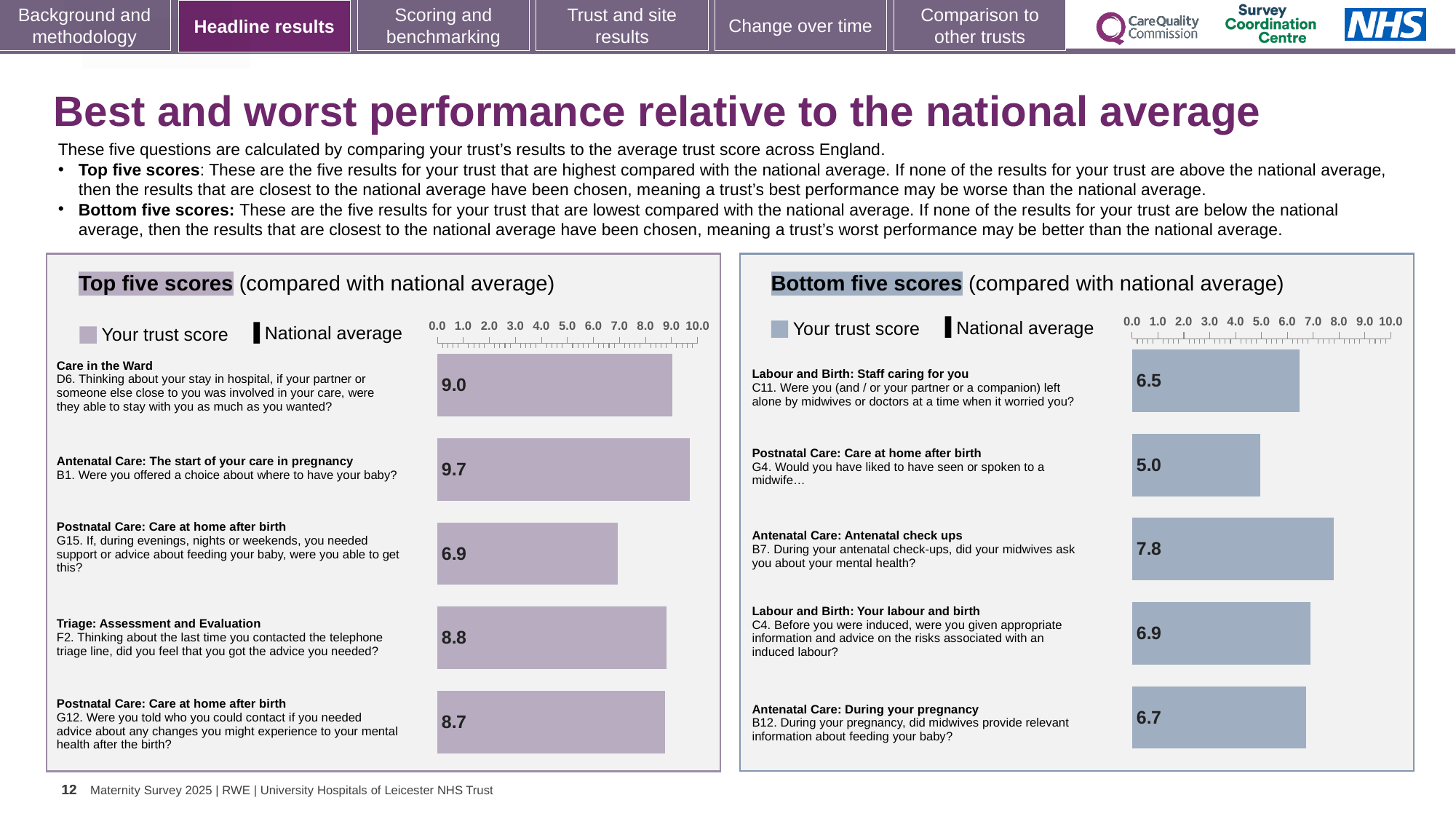

# Best and worst performance relative to the national average
These five questions are calculated by comparing your trust’s results to the average trust score across England.
Top five scores: These are the five results for your trust that are highest compared with the national average. If none of the results for your trust are above the national average, then the results that are closest to the national average have been chosen, meaning a trust’s best performance may be worse than the national average.
Bottom five scores: These are the five results for your trust that are lowest compared with the national average. If none of the results for your trust are below the national average, then the results that are closest to the national average have been chosen, meaning a trust’s worst performance may be better than the national average.

### Chart

| Category | Trust score | National average |
|---|---|---|
|  | 6.478188234194382 | 7.731746255321834 |
|  | 4.9561696330878 | 6.153022507697577 |
|  | 7.806958964995539 | 8.633726128989599 |
|  | 6.891668679915492 | 7.562768764169666 |
|  | 6.725760265390487 | 7.331314827208904 |

### Chart

| Category | Trust score | National average |
|---|---|---|
|  | 9.04110171436435 | 7.388274623833419 |
|  | 9.698355734517216 | 8.462681782258134 |
|  | 6.923410835865662 | 6.316047173703107 |
|  | 8.799895708650629 | 8.282999813263096 |
|  | 8.746504939391247 | 8.366511328944203 |
Bottom five scores (compared with national average)
Top five scores (compared with national average)
National average
Your trust score

National average
Your trust score

| Care in the Ward D6. Thinking about your stay in hospital, if your partner or someone else close to you was involved in your care, were they able to stay with you as much as you wanted? |
| --- |
| Antenatal Care: The start of your care in pregnancy B1. Were you offered a choice about where to have your baby? |
| Postnatal Care: Care at home after birth G15. If, during evenings, nights or weekends, you needed support or advice about feeding your baby, were you able to get this? |
| Triage: Assessment and Evaluation F2. Thinking about the last time you contacted the telephone triage line, did you feel that you got the advice you needed? |
| Postnatal Care: Care at home after birth G12. Were you told who you could contact if you needed advice about any changes you might experience to your mental health after the birth? |
| Labour and Birth: Staff caring for you C11. Were you (and / or your partner or a companion) left alone by midwives or doctors at a time when it worried you? |
| --- |
| Postnatal Care: Care at home after birth G4. Would you have liked to have seen or spoken to a midwife… |
| Antenatal Care: Antenatal check ups B7. During your antenatal check-ups, did your midwives ask you about your mental health? |
| Labour and Birth: Your labour and birth C4. Before you were induced, were you given appropriate information and advice on the risks associated with an induced labour? |
| Antenatal Care: During your pregnancy B12. During your pregnancy, did midwives provide relevant information about feeding your baby? |
12
12